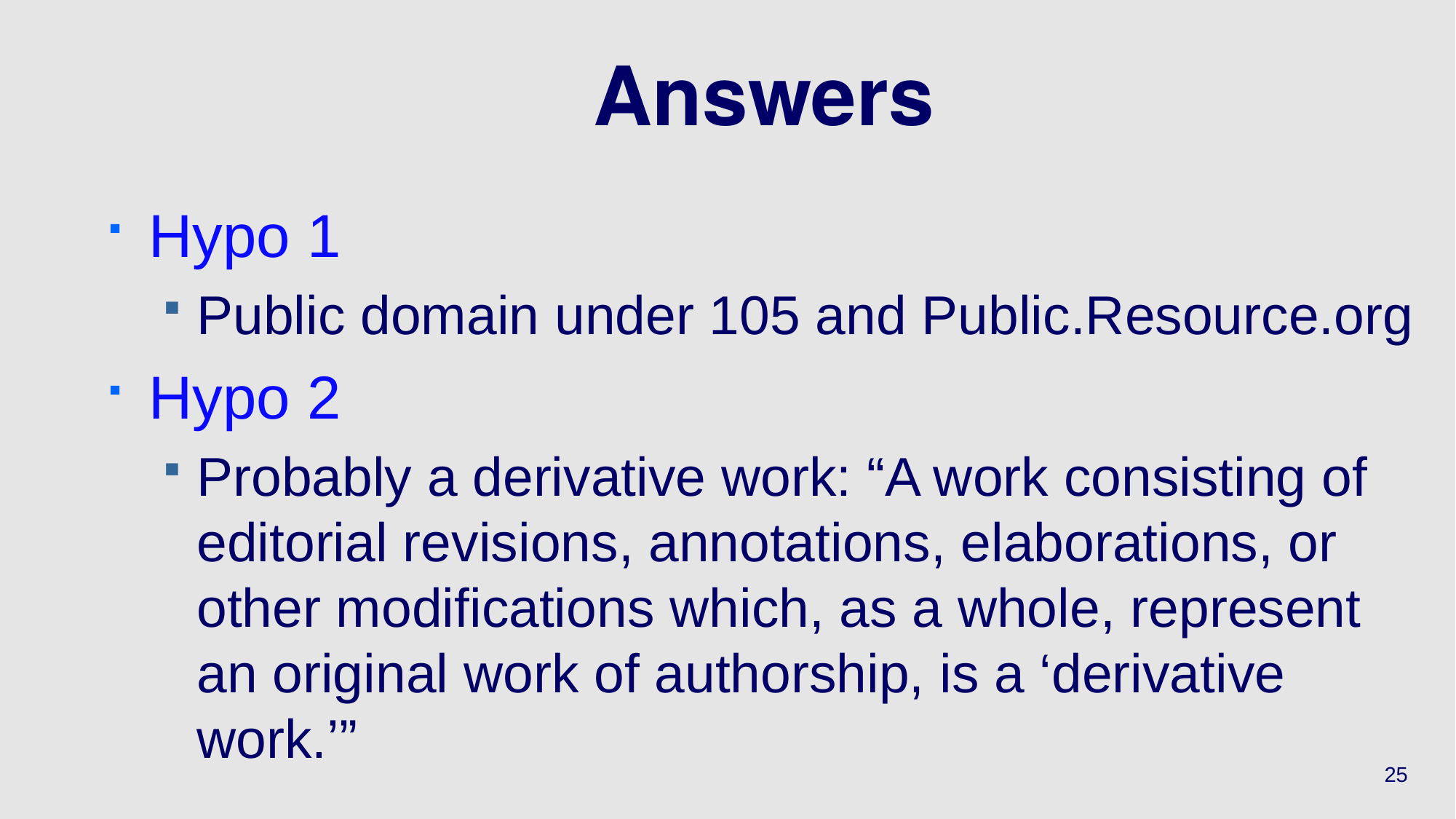

# Answers
Hypo 1
Public domain under 105 and Public.Resource.org
Hypo 2
Probably a derivative work: “A work consisting of editorial revisions, annotations, elaborations, or other modifications which, as a whole, represent an original work of authorship, is a ‘derivative work.’”

25